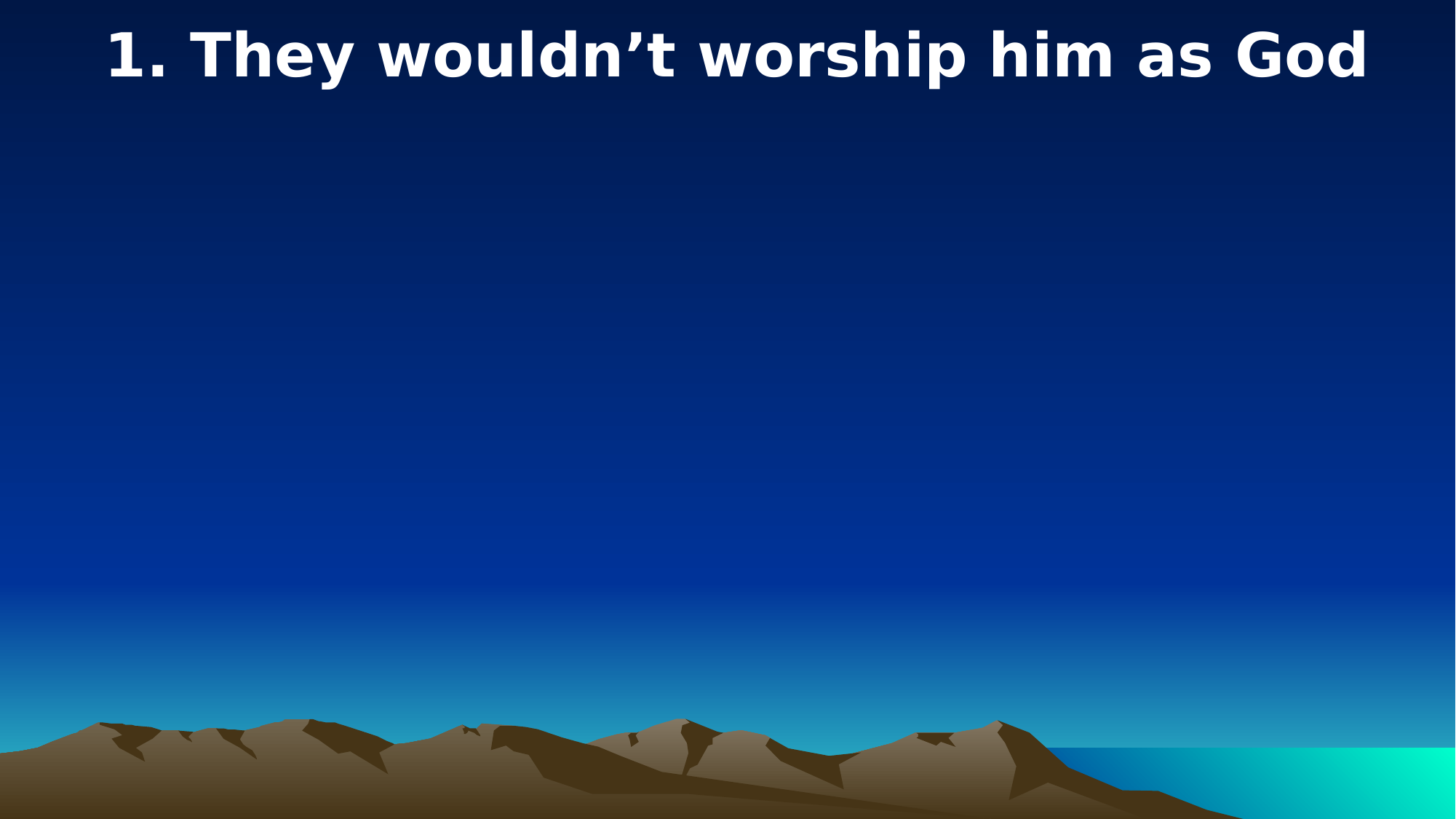

1. They wouldn’t worship him as God